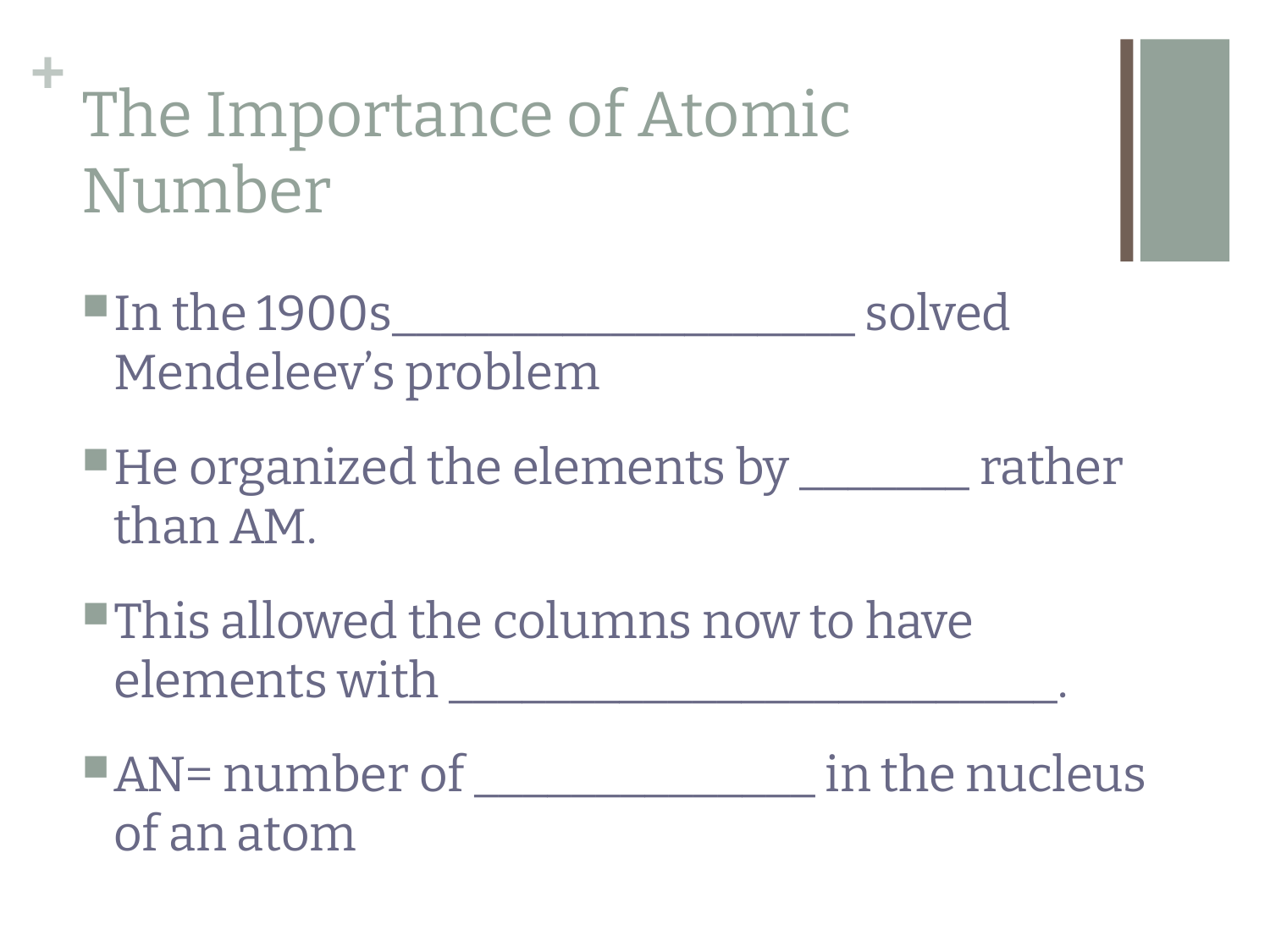

# The Importance of Atomic Number
In the 1900s___________________ solved Mendeleev’s problem
He organized the elements by _______ rather than AM.
This allowed the columns now to have elements with _________________________.
AN= number of ______________ in the nucleus of an atom